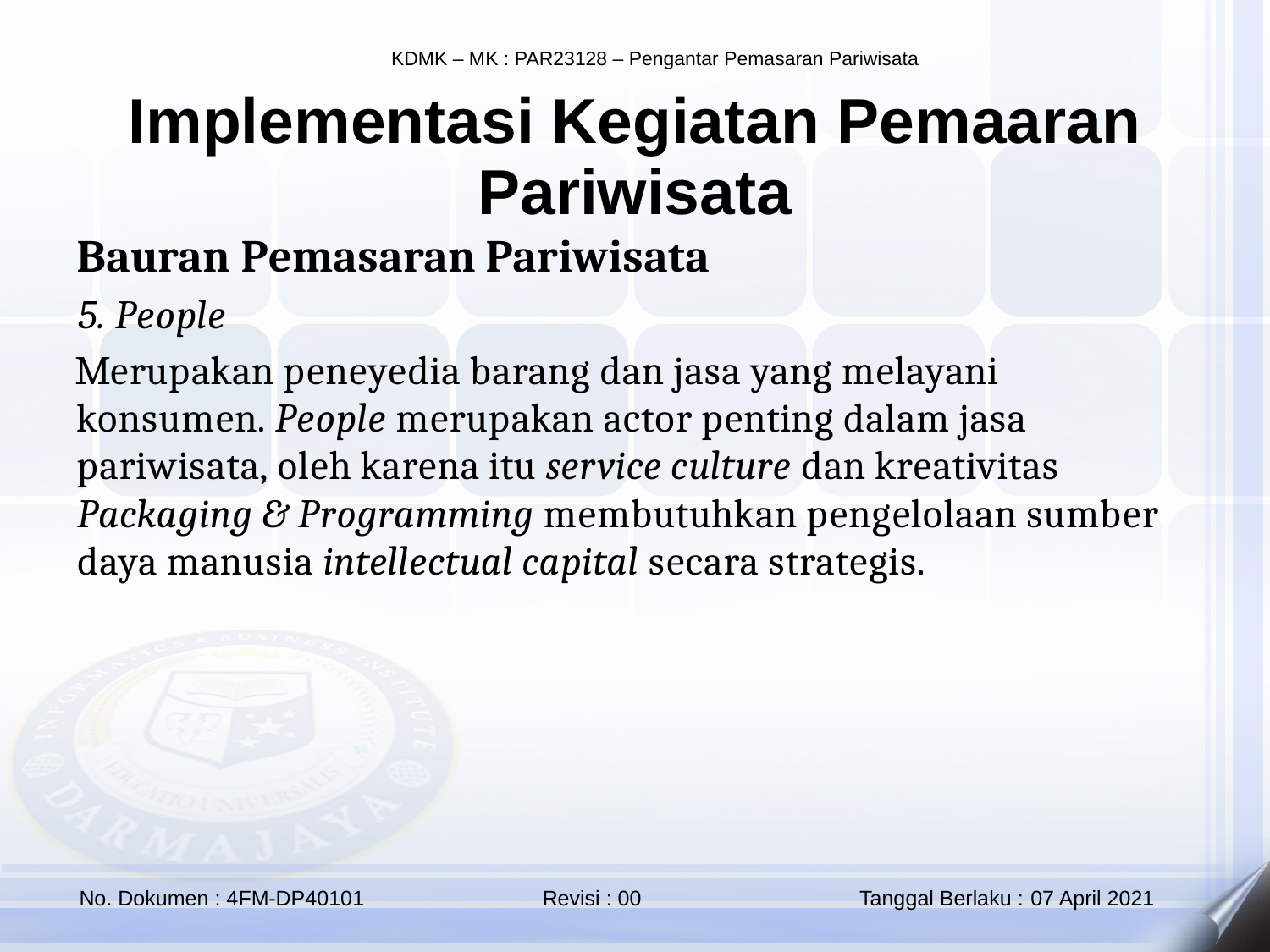

Implementasi Kegiatan Pemaaran Pariwisata
Bauran Pemasaran Pariwisata
5. People
Merupakan peneyedia barang dan jasa yang melayani konsumen. People merupakan actor penting dalam jasa pariwisata, oleh karena itu service culture dan kreativitas Packaging & Programming membutuhkan pengelolaan sumber daya manusia intellectual capital secara strategis.